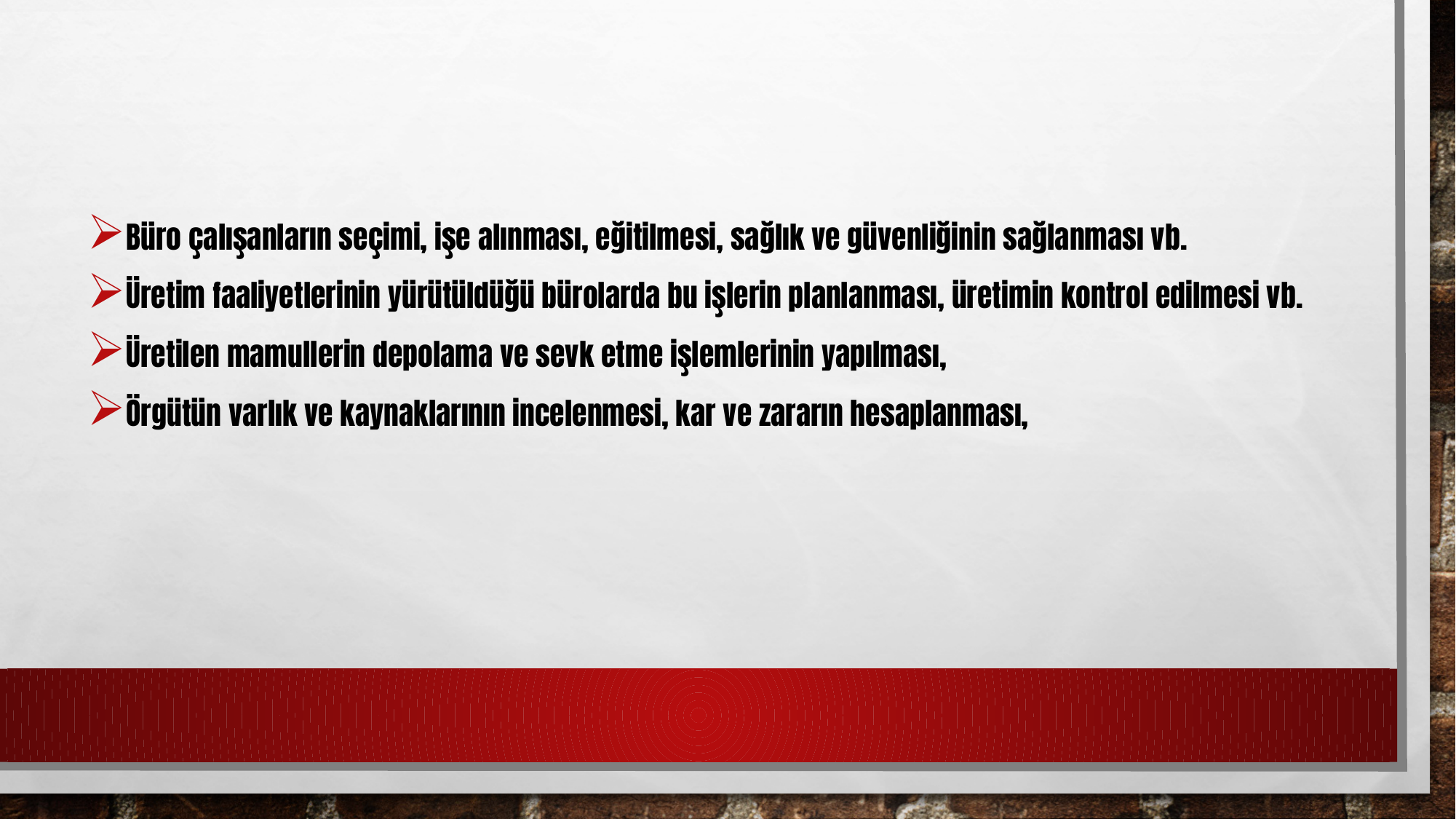

Büro çalışanların seçimi, işe alınması, eğitilmesi, sağlık ve güvenliğinin sağlanması vb.
Üretim faaliyetlerinin yürütüldüğü bürolarda bu işlerin planlanması, üretimin kontrol edilmesi vb.
Üretilen mamullerin depolama ve sevk etme işlemlerinin yapılması,
Örgütün varlık ve kaynaklarının incelenmesi, kar ve zararın hesaplanması,